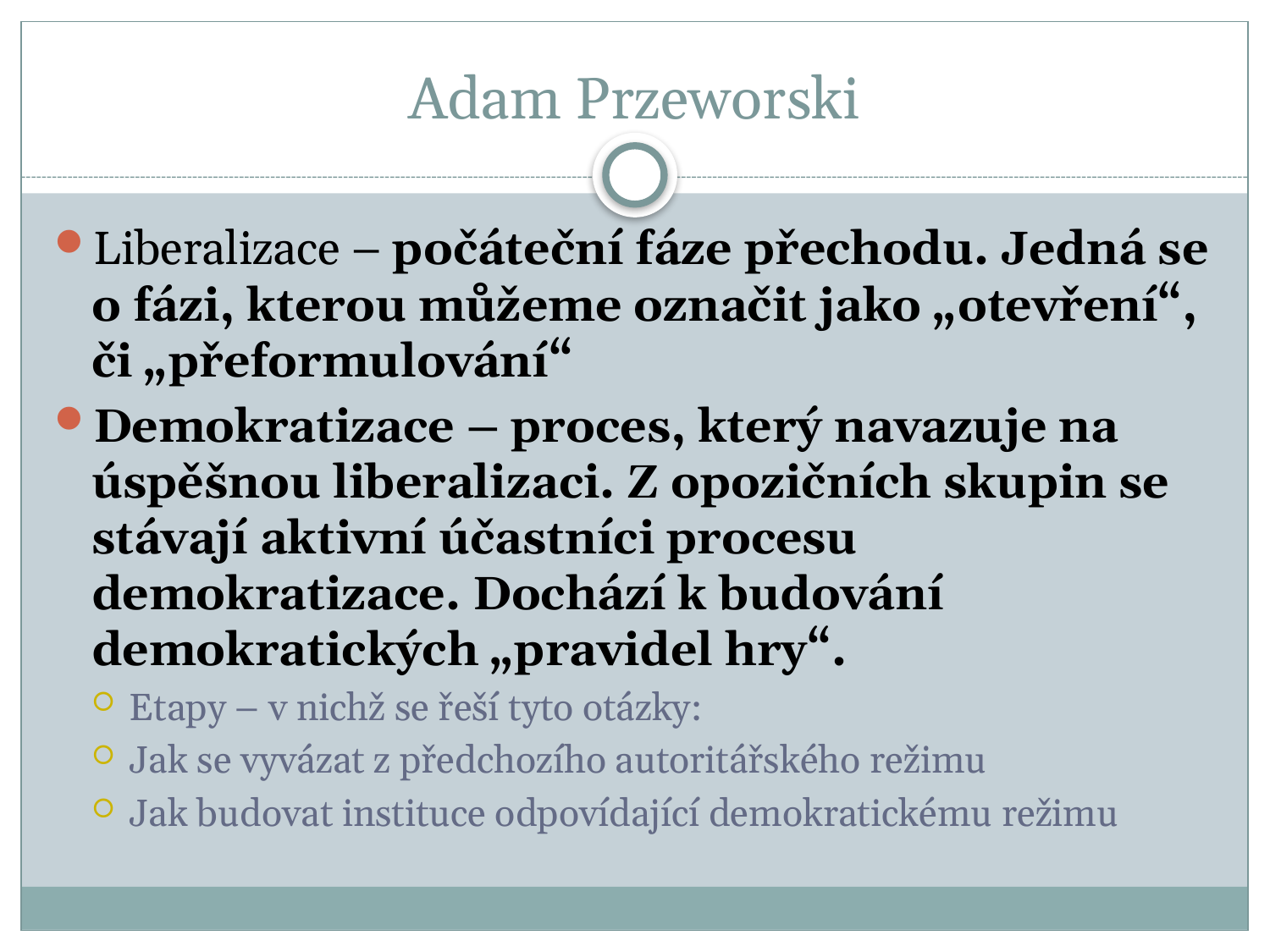

# Adam Przeworski
Liberalizace – počáteční fáze přechodu. Jedná se o fázi, kterou můžeme označit jako „otevření“, či „přeformulování“
Demokratizace – proces, který navazuje na úspěšnou liberalizaci. Z opozičních skupin se stávají aktivní účastníci procesu demokratizace. Dochází k budování demokratických „pravidel hry“.
Etapy – v nichž se řeší tyto otázky:
Jak se vyvázat z předchozího autoritářského režimu
Jak budovat instituce odpovídající demokratickému režimu